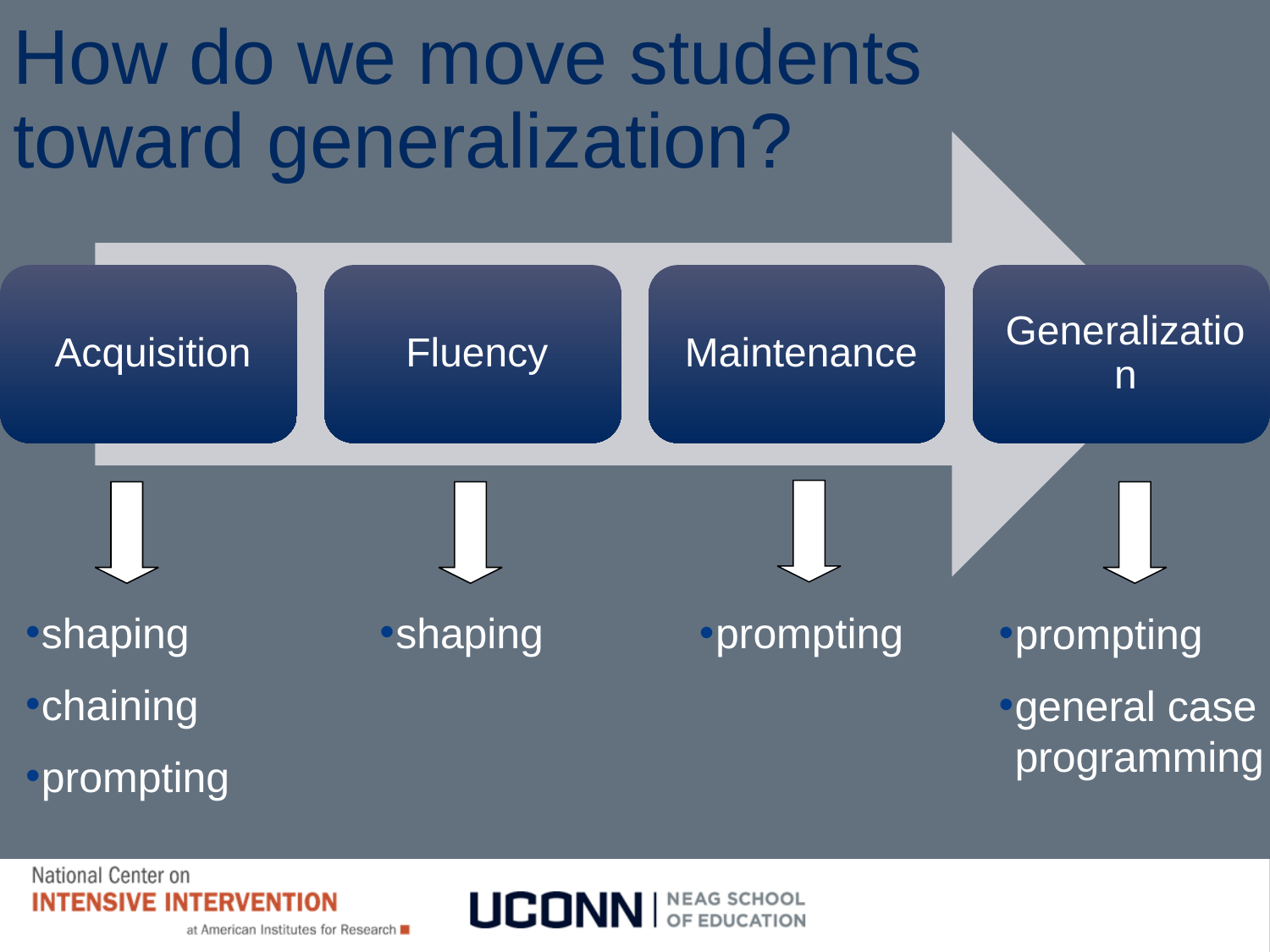

# How do we move students toward generalization?
Acquisition
Fluency
Maintenance
Generalization

shaping
chaining
prompting
shaping
prompting
prompting
general case programming